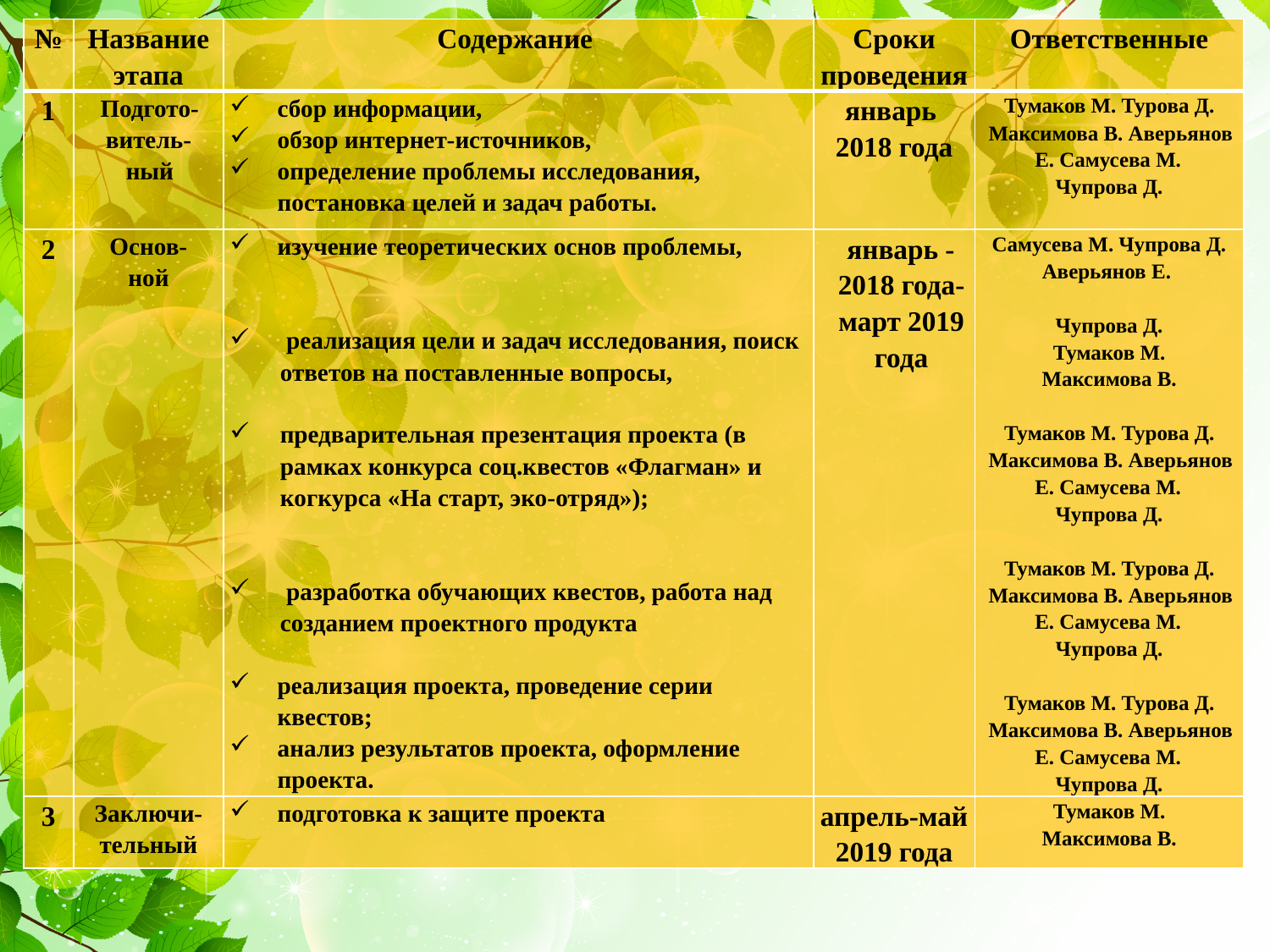

| № | Название этапа | Содержание | Сроки проведения | Ответственные |
| --- | --- | --- | --- | --- |
| 1 | Подгото-витель- ный | сбор информации, обзор интернет-источников, определение проблемы исследования, постановка целей и задач работы. | январь 2018 года | Тумаков М. Турова Д. Максимова В. Аверьянов Е. Самусева М. Чупрова Д. |
| 2 | Основ- ной | изучение теоретических основ проблемы,  реализация цели и задач исследования, поиск ответов на поставленные вопросы, предварительная презентация проекта (в рамках конкурса соц.квестов «Флагман» и когкурса «На старт, эко-отряд»);    разработка обучающих квестов, работа над созданием проектного продукта реализация проекта, проведение серии квестов; анализ результатов проекта, оформление проекта. | январь - 2018 года- март 2019 года | Самусева М. Чупрова Д. Аверьянов Е. Чупрова Д. Тумаков М. Максимова В. Тумаков М. Турова Д. Максимова В. Аверьянов Е. Самусева М. Чупрова Д.   Тумаков М. Турова Д. Максимова В. Аверьянов Е. Самусева М. Чупрова Д.   Тумаков М. Турова Д. Максимова В. Аверьянов Е. Самусева М. Чупрова Д. |
| 3 | Заключи-тельный | подготовка к защите проекта | апрель-май 2019 года | Тумаков М. Максимова В. |